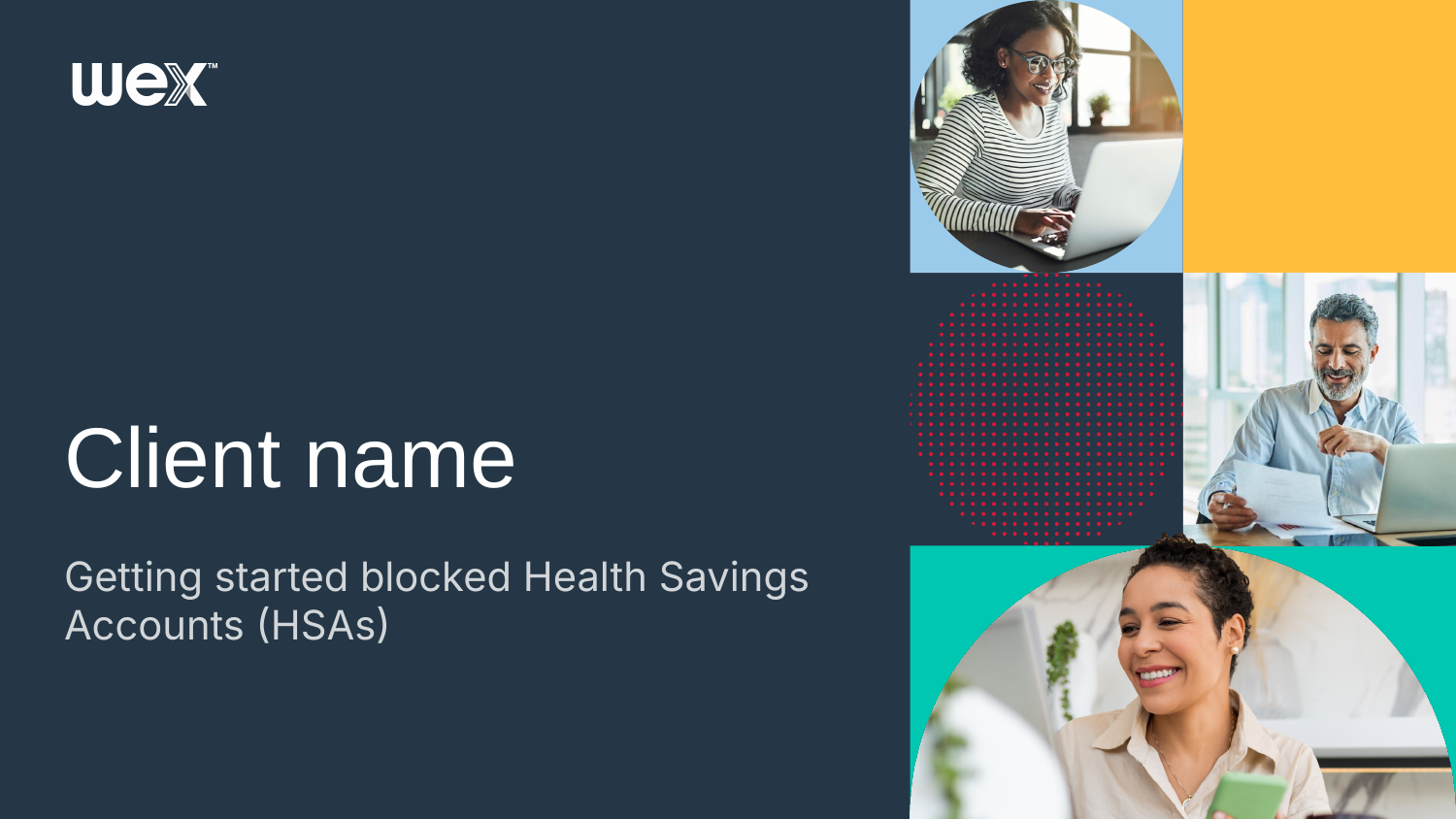

# Client name
Getting started blocked Health Savings Accounts (HSAs)